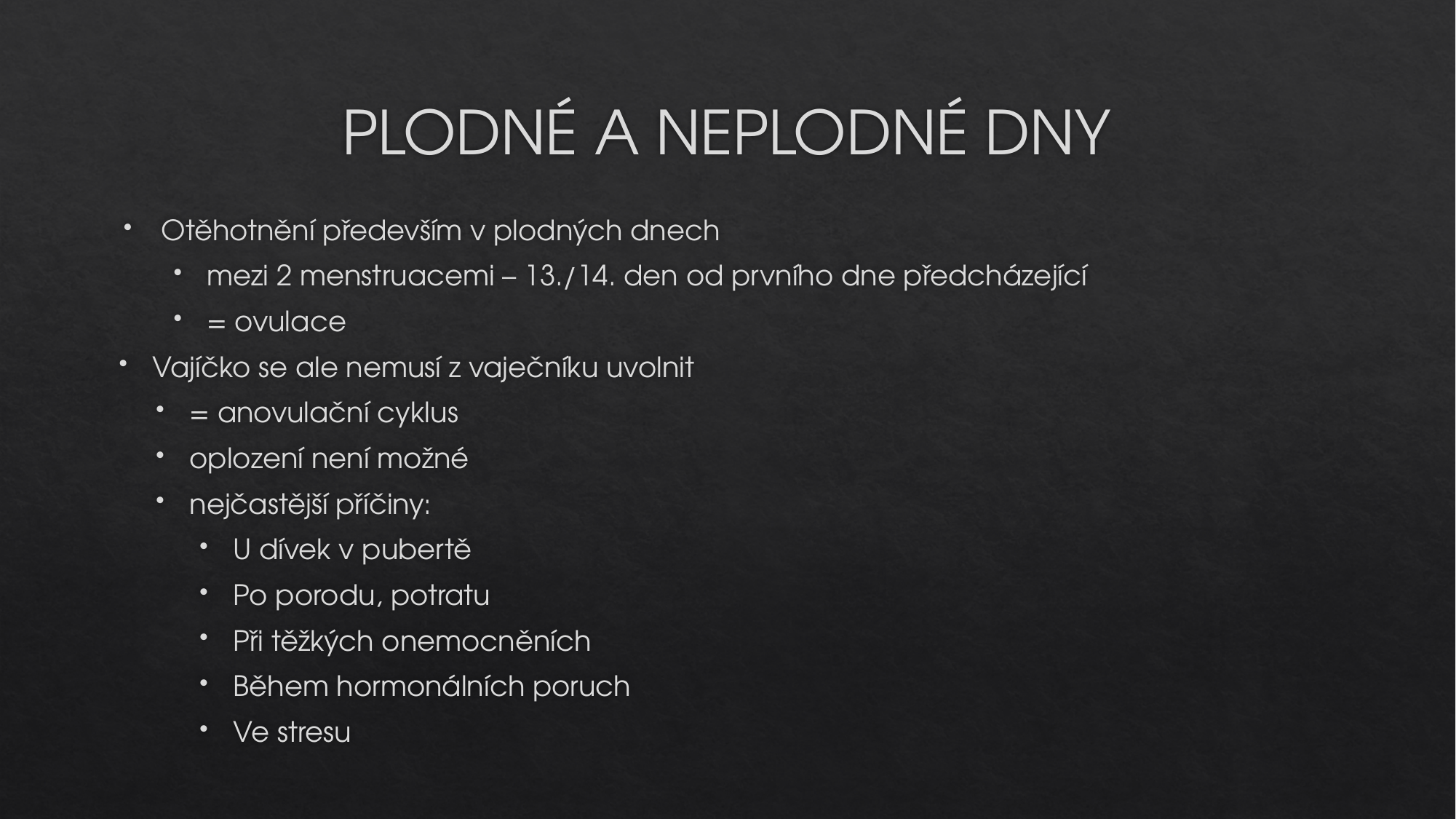

# PLODNÉ A NEPLODNÉ DNY
Otěhotnění především v plodných dnech
mezi 2 menstruacemi – 13./14. den od prvního dne předcházející
= ovulace
Vajíčko se ale nemusí z vaječníku uvolnit
= anovulační cyklus
oplození není možné
nejčastější příčiny:
U dívek v pubertě
Po porodu, potratu
Při těžkých onemocněních
Během hormonálních poruch
Ve stresu